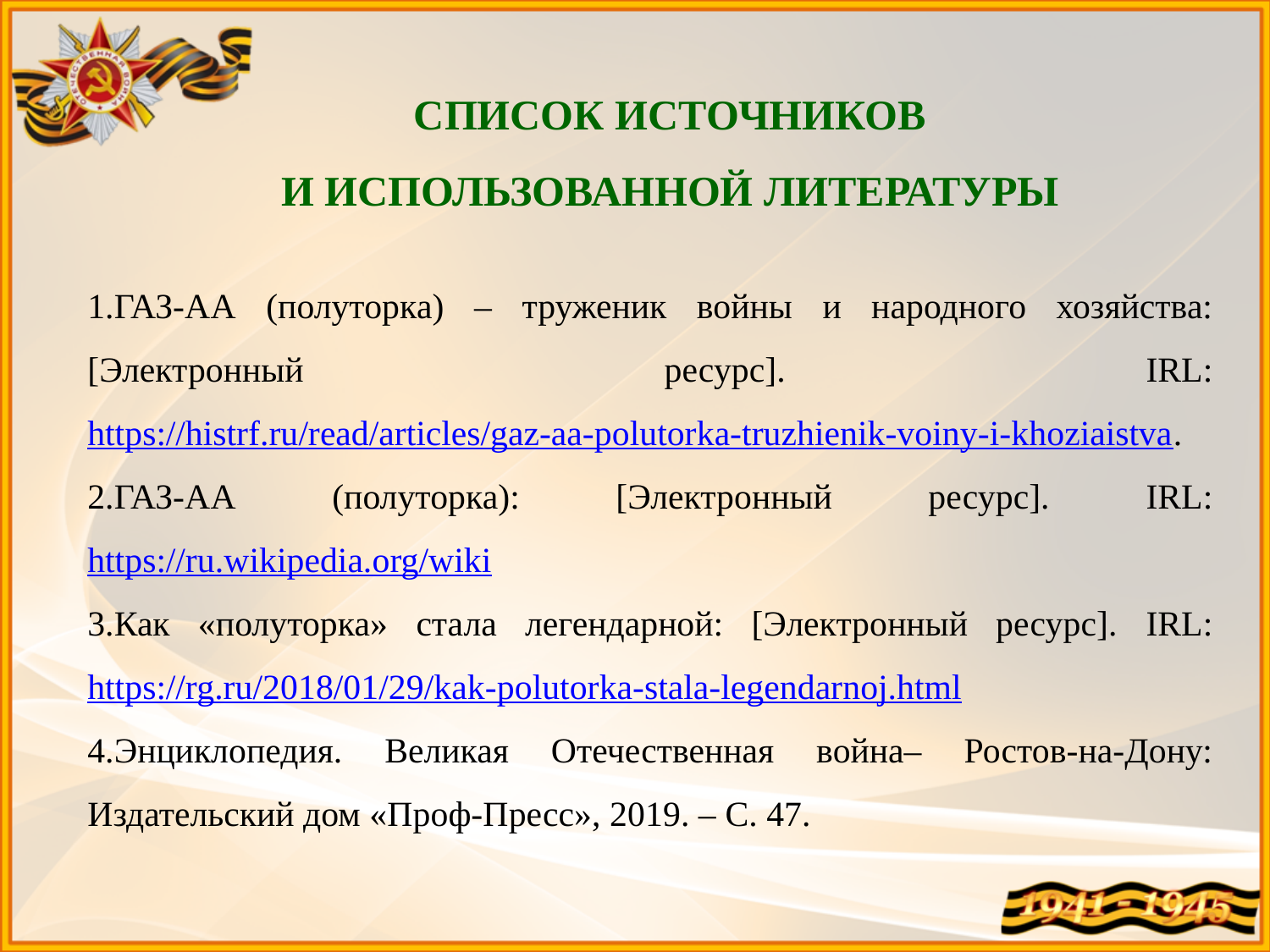

СПИСОК ИСТОЧНИКОВ
 И ИСПОЛЬЗОВАННОЙ ЛИТЕРАТУРЫ
1.ГАЗ-АА (полуторка) – труженик войны и народного хозяйства: [Электронный ресурс]. IRL: https://histrf.ru/read/articles/gaz-aa-polutorka-truzhienik-voiny-i-khoziaistva.
2.ГАЗ-АА (полуторка): [Электронный ресурс]. IRL: https://ru.wikipedia.org/wiki
3.Как «полуторка» стала легендарной: [Электронный ресурс]. IRL: https://rg.ru/2018/01/29/kak-polutorka-stala-legendarnoj.html
4.Энциклопедия. Великая Отечественная война– Ростов-на-Дону: Издательский дом «Проф-Пресс», 2019. – С. 47.